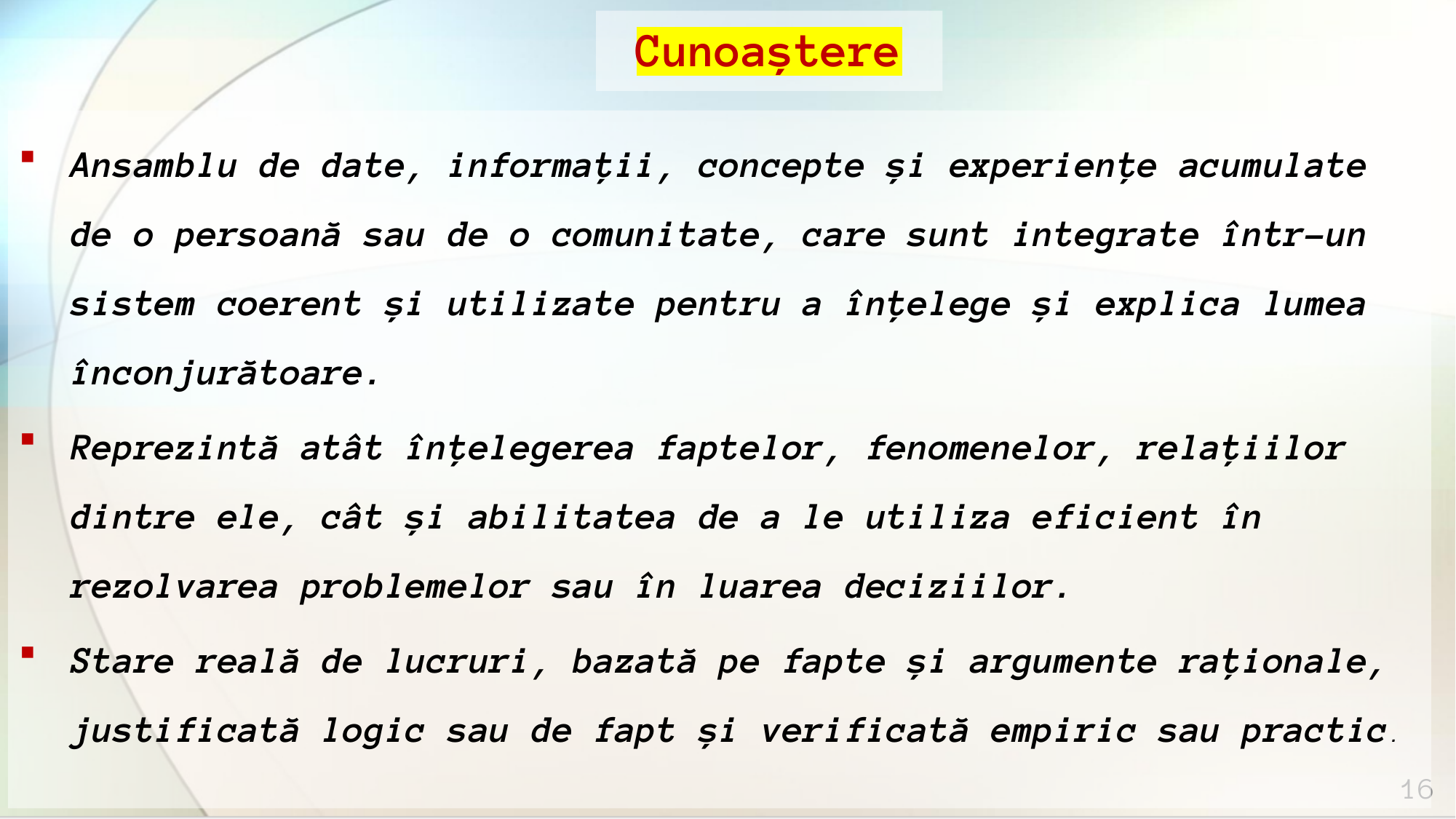

# Cunoaștere
Ansamblu de date, informații, concepte și experiențe acumulate de o persoană sau de o comunitate, care sunt integrate într-un sistem coerent și utilizate pentru a înțelege și explica lumea înconjurătoare.
Reprezintă atât înțelegerea faptelor, fenomenelor, relațiilor dintre ele, cât și abilitatea de a le utiliza eficient în rezolvarea problemelor sau în luarea deciziilor.
Stare reală de lucruri, bazată pe fapte și argumente raționale, justificată logic sau de fapt și verificată empiric sau practic.

16